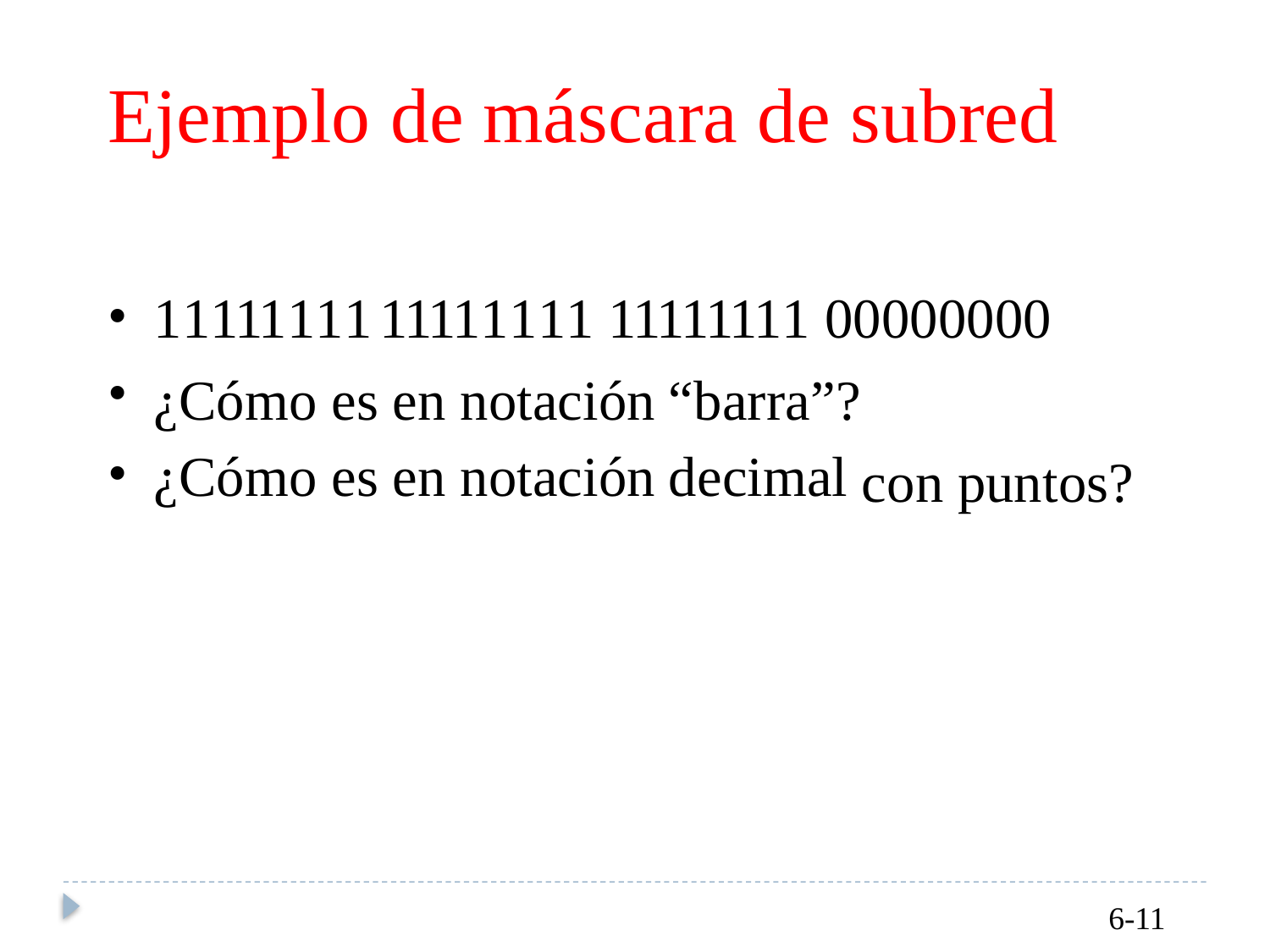

Ejemplo
de máscara de subred
•
•
•
11111111
11111111 11111111 00000000
¿Cómo
¿Cómo
es
es
en
en
notación
notación
“barra”?
decimal
con
puntos?
6-11